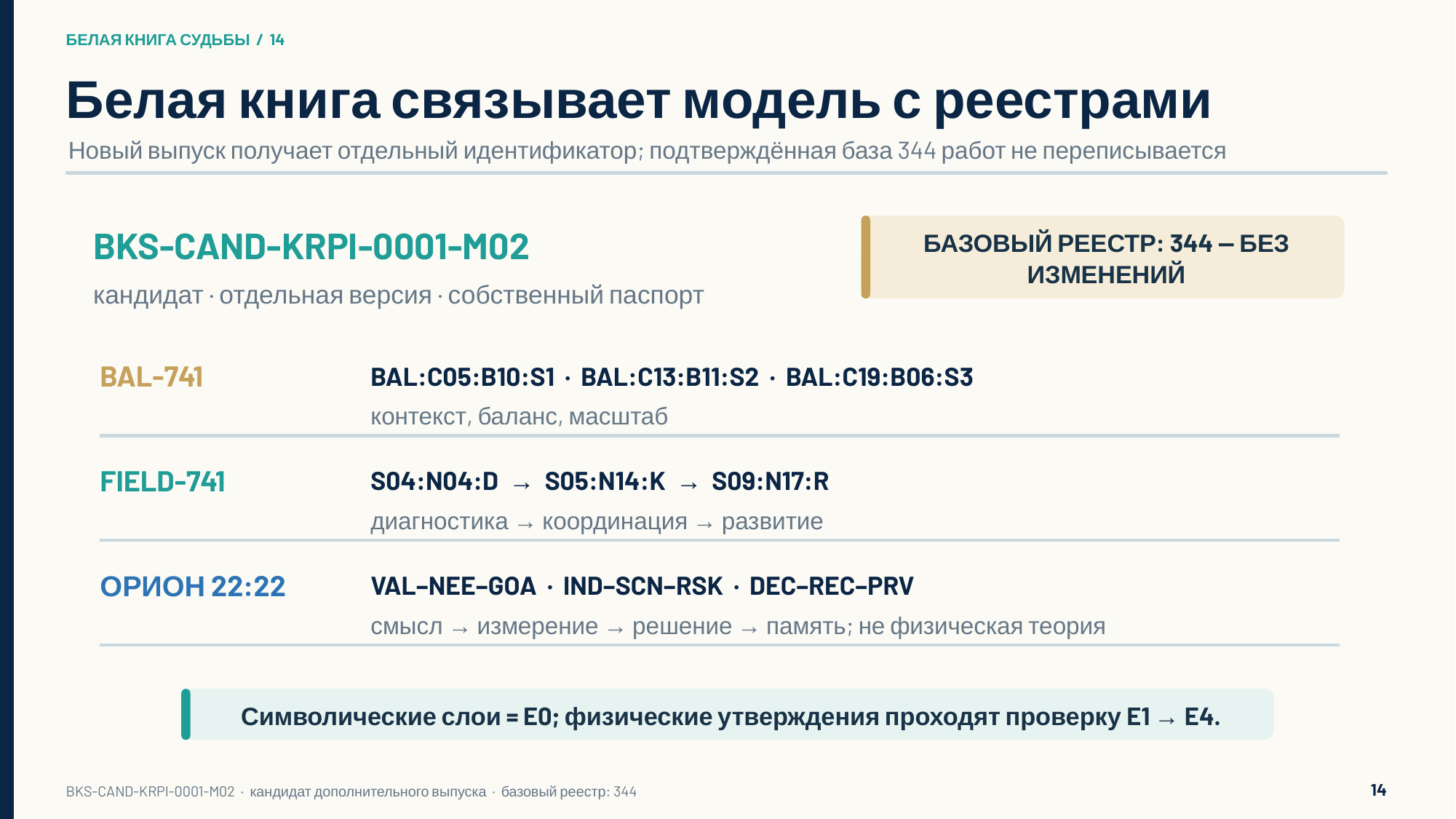

БЕЛАЯ КНИГА СУДЬБЫ  /  14
БЕЛАЯ КНИГА СУДЬБЫ  /  14
Белая книга связывает модель с реестрами
Новый выпуск получает отдельный идентификатор; подтверждённая база 344 работ не переписывается

BKS-CAND-KRPI-0001-M02

БАЗОВЫЙ РЕЕСТР: 344 — БЕЗ ИЗМЕНЕНИЙ
кандидат · отдельная версия · собственный паспорт
BAL:C05:B10:S1  ·  BAL:C13:B11:S2  ·  BAL:C19:B06:S3
BAL‑741
контекст, баланс, масштаб

S04:N04:D  →  S05:N14:K  →  S09:N17:R
FIELD‑741
диагностика → координация → развитие

VAL–NEE–GOA  ·  IND–SCN–RSK  ·  DEC–REC–PRV
ОРИОН 22:22
смысл → измерение → решение → память; не физическая теория

Символические слои = E0; физические утверждения проходят проверку E1 → E4.
14
BKS-CAND-KRPI-0001-M02  ·  кандидат дополнительного выпуска  ·  базовый реестр: 344